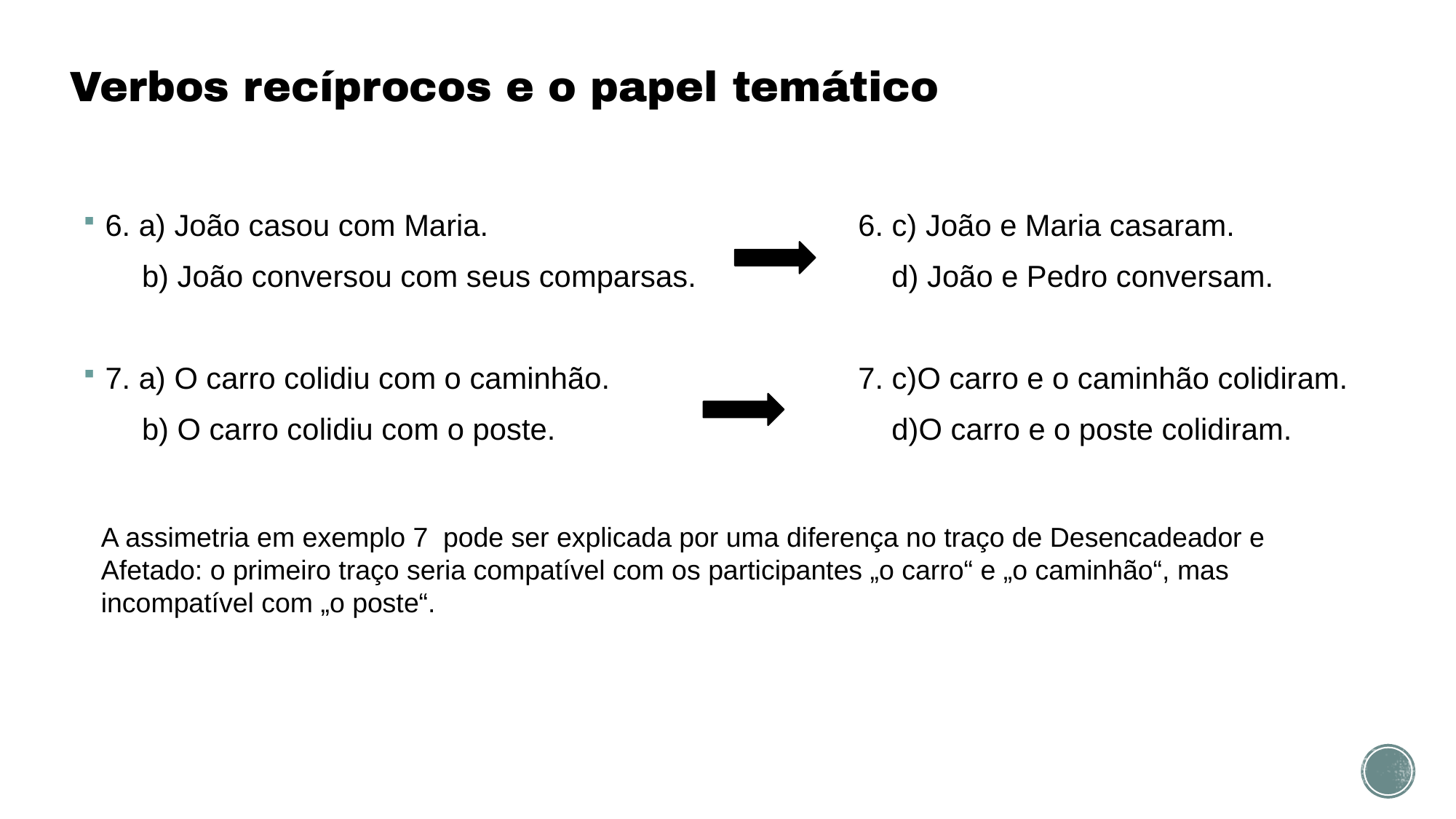

# Verbos recíprocos e o papel temático
6. a) João casou com Maria.
       b) João conversou com seus comparsas.

7. a) O carro colidiu com o caminhão.
       b) O carro colidiu com o poste.
6. c) João e Maria casaram.
    d) João e Pedro conversam.

7. c)O carro e o caminhão colidiram.
    d)O carro e o poste colidiram.

A assimetria em exemplo 7  pode ser explicada por uma diferença no traço de Desencadeador e Afetado: o primeiro traço seria compatível com os participantes „o carro“ e „o caminhão“, mas incompatível com „o poste“.